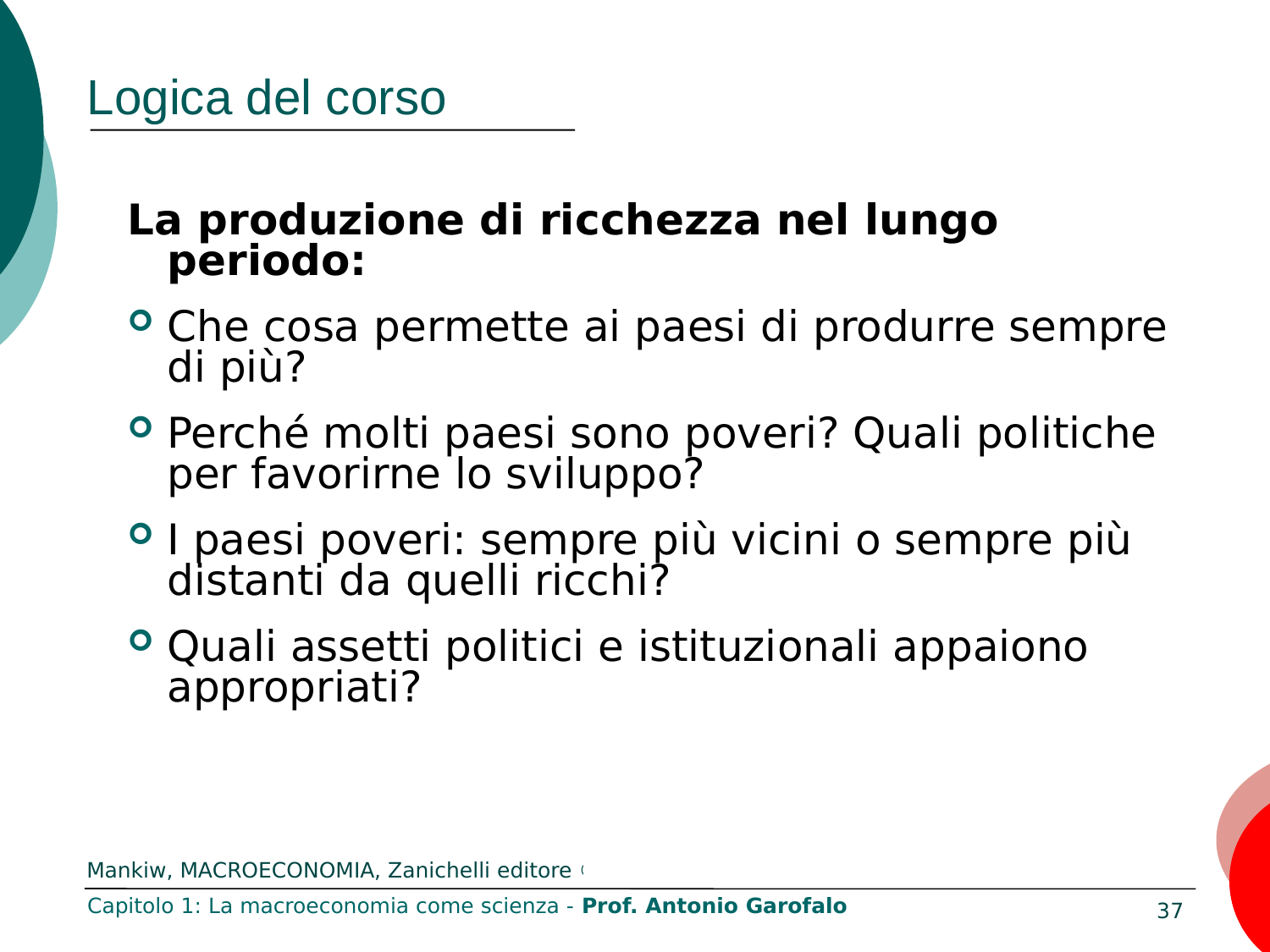

# Logica del corso
La produzione di ricchezza nel lungo periodo:
Che cosa permette ai paesi di produrre sempre di più?
Perché molti paesi sono poveri? Quali politiche per favorirne lo sviluppo?
I paesi poveri: sempre più vicini o sempre più distanti da quelli ricchi?
Quali assetti politici e istituzionali appaiono appropriati?

Capitolo 1: La macroeconomia come scienza - Prof. Antonio Garofalo